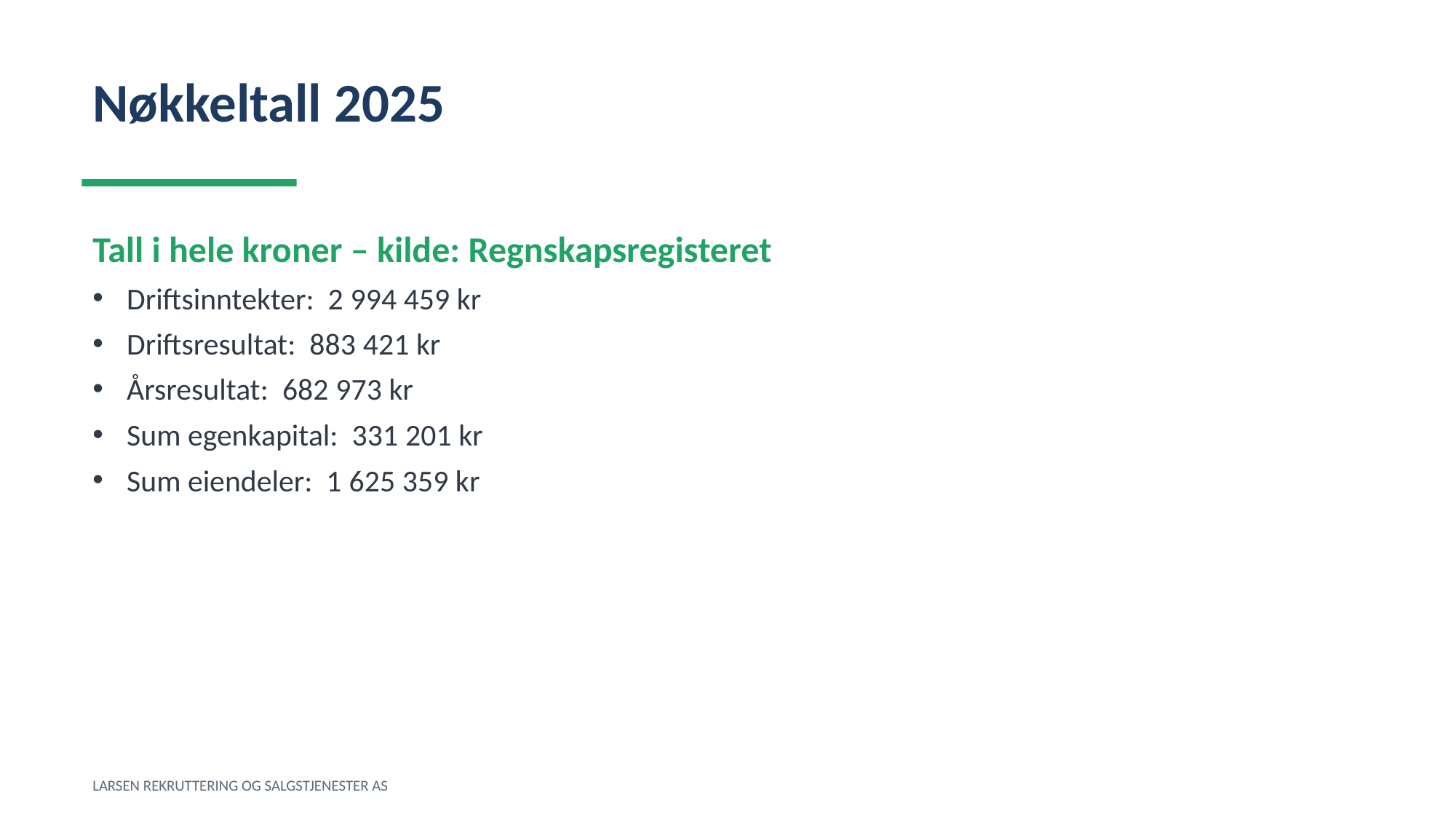

Nøkkeltall 2025

Tall i hele kroner – kilde: Regnskapsregisteret
Driftsinntekter:  2 994 459 kr
Driftsresultat:  883 421 kr
Årsresultat:  682 973 kr
Sum egenkapital:  331 201 kr
Sum eiendeler:  1 625 359 kr
LARSEN REKRUTTERING OG SALGSTJENESTER AS